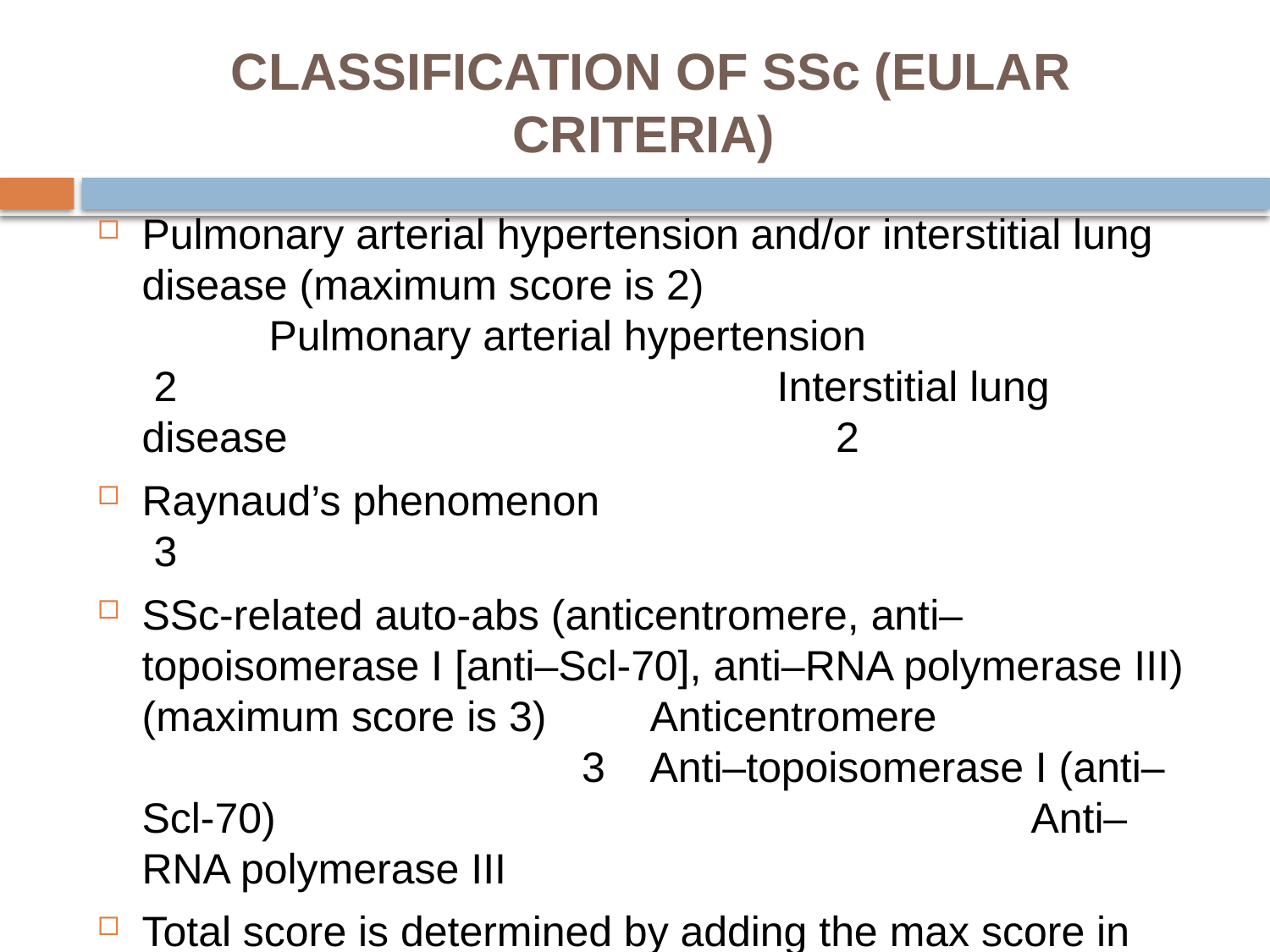

# CLASSIFICATION OF SSc (EULAR CRITERIA)
Pulmonary arterial hypertension and/or interstitial lung disease (maximum score is 2)                                                 	Pulmonary arterial hypertension 			     2                                                  	Interstitial lung disease 				     2
Raynaud’s phenomenon					     3
SSc-related auto-abs (anticentromere, anti–topoisomerase I [anti–Scl-70], anti–RNA polymerase III) (maximum score is 3) 	Anticentromere 					     3 	Anti–topoisomerase I (anti–Scl-70)                                                            	Anti–RNA polymerase III
Total score is determined by adding the max score in each cat. Patients with a score of 9 are classified as having definite SSc